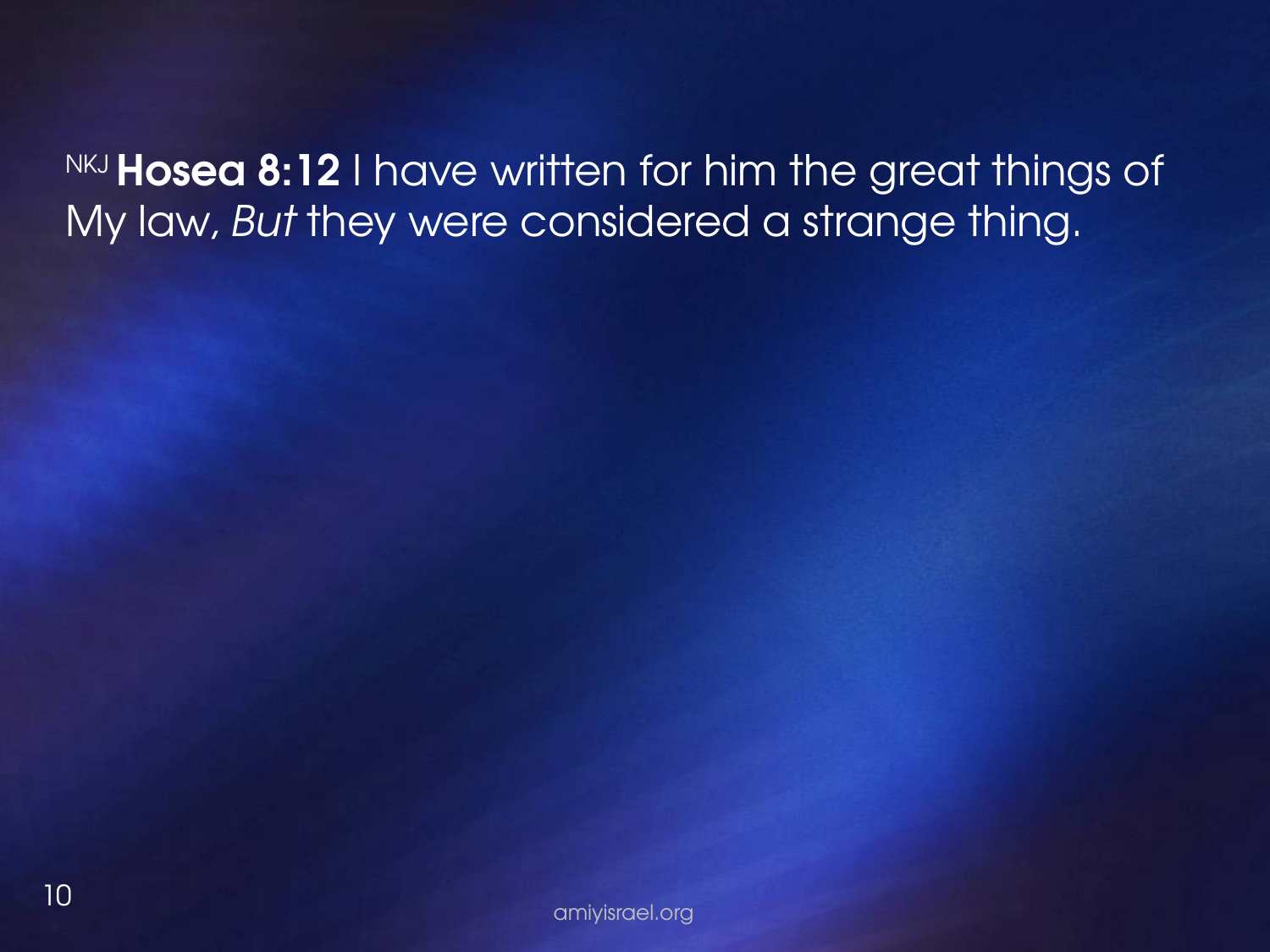

NKJ Hosea 8:12 I have written for him the great things of My law, But they were considered a strange thing.
10
amiyisrael.org